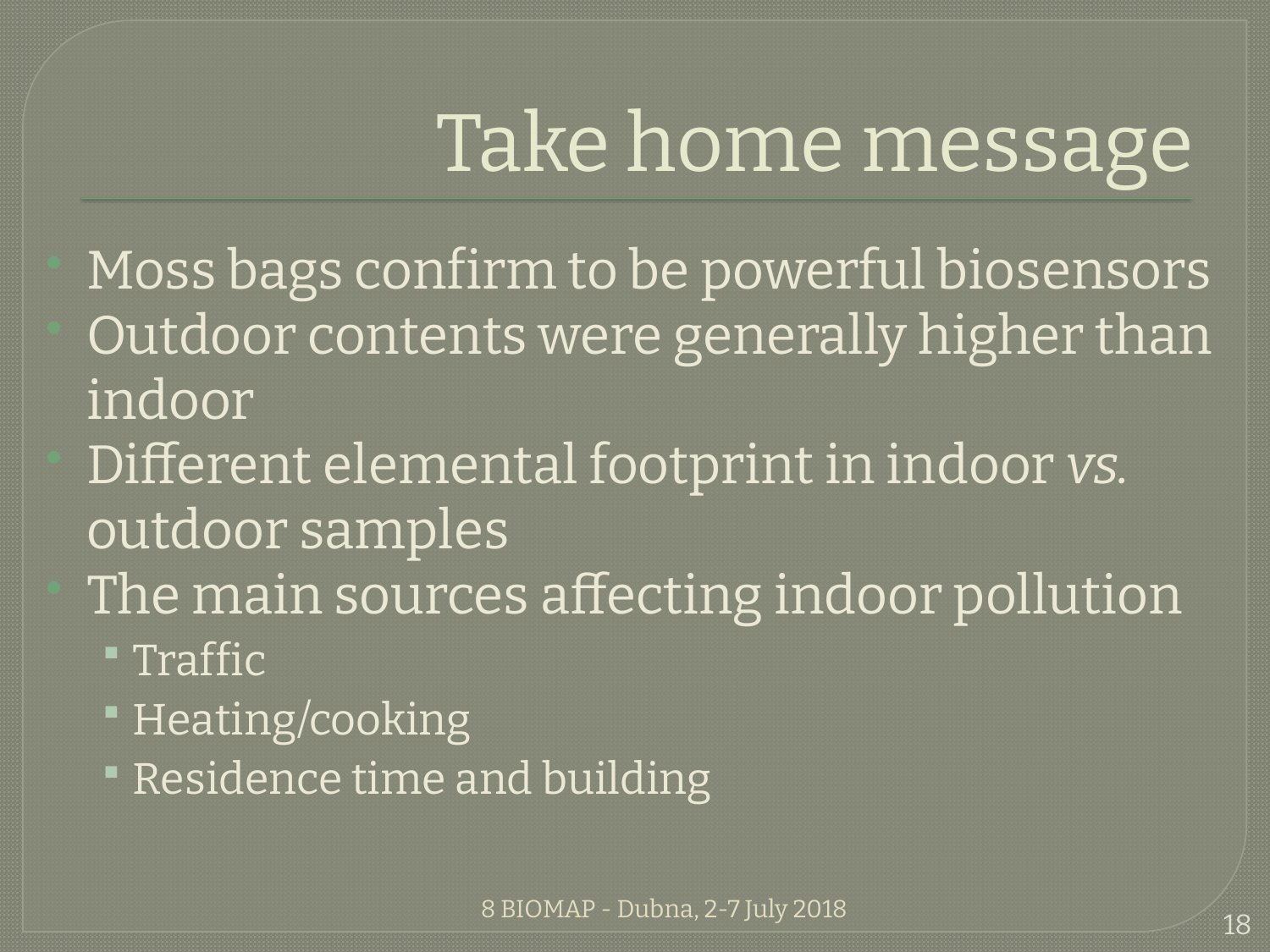

# Take home message
Moss bags confirm to be powerful biosensors
Outdoor contents were generally higher than indoor
Different elemental footprint in indoor vs. outdoor samples
The main sources affecting indoor pollution
Traffic
Heating/cooking
Residence time and building
8 BIOMAP - Dubna, 2-7 July 2018
18